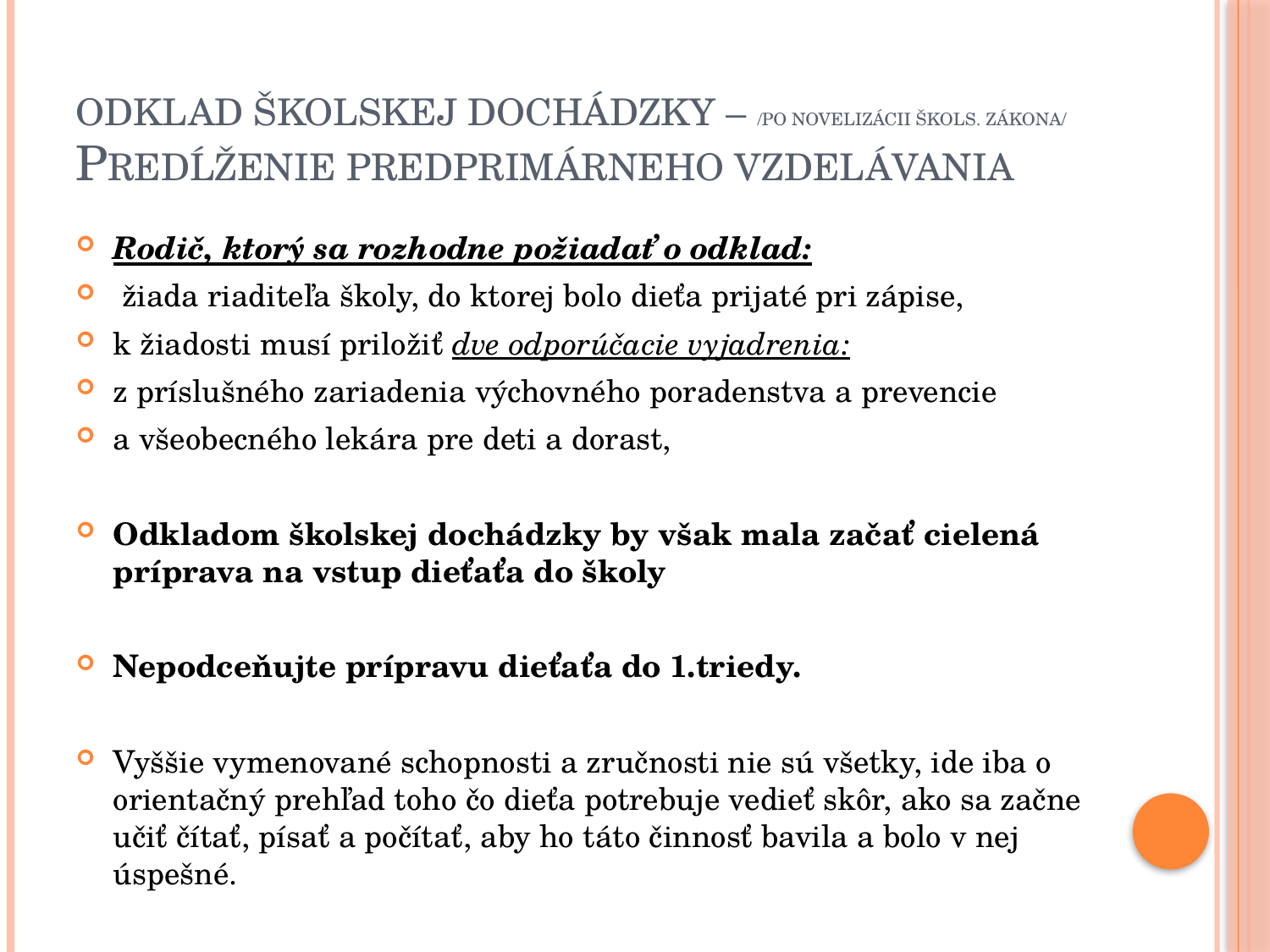

# Odklad školskej dochádzky – /po novelizácii škols. zákona/ predĺženie predprimárneho vzdelávania
Rodič, ktorý sa rozhodne požiadať o odklad:
 žiada riaditeľa školy, do ktorej bolo dieťa prijaté pri zápise,
k žiadosti musí priložiť dve odporúčacie vyjadrenia:
z príslušného zariadenia výchovného poradenstva a prevencie
a všeobecného lekára pre deti a dorast,

Odkladom školskej dochádzky by však mala začať cielená príprava na vstup dieťaťa do školy

Nepodceňujte prípravu dieťaťa do 1.triedy.

Vyššie vymenované schopnosti a zručnosti nie sú všetky, ide iba o orientačný prehľad toho čo dieťa potrebuje vedieť skôr, ako sa začne učiť čítať, písať a počítať, aby ho táto činnosť bavila a bolo v nej úspešné.